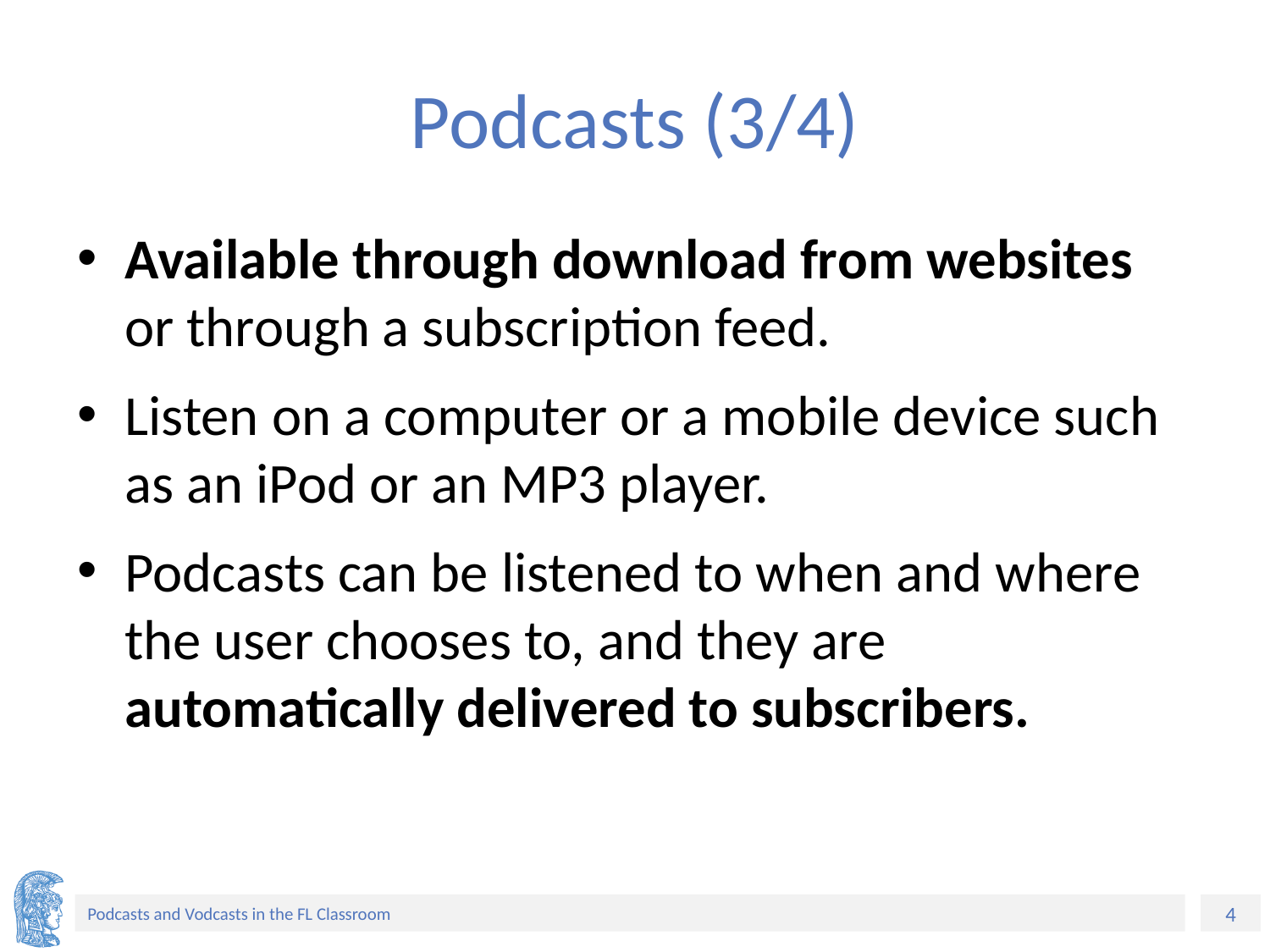

# Podcasts (3/4)
Available through download from websites or through a subscription feed.
Listen on a computer or a mobile device such as an iPod or an MP3 player.
Podcasts can be listened to when and where the user chooses to, and they are automatically delivered to subscribers.